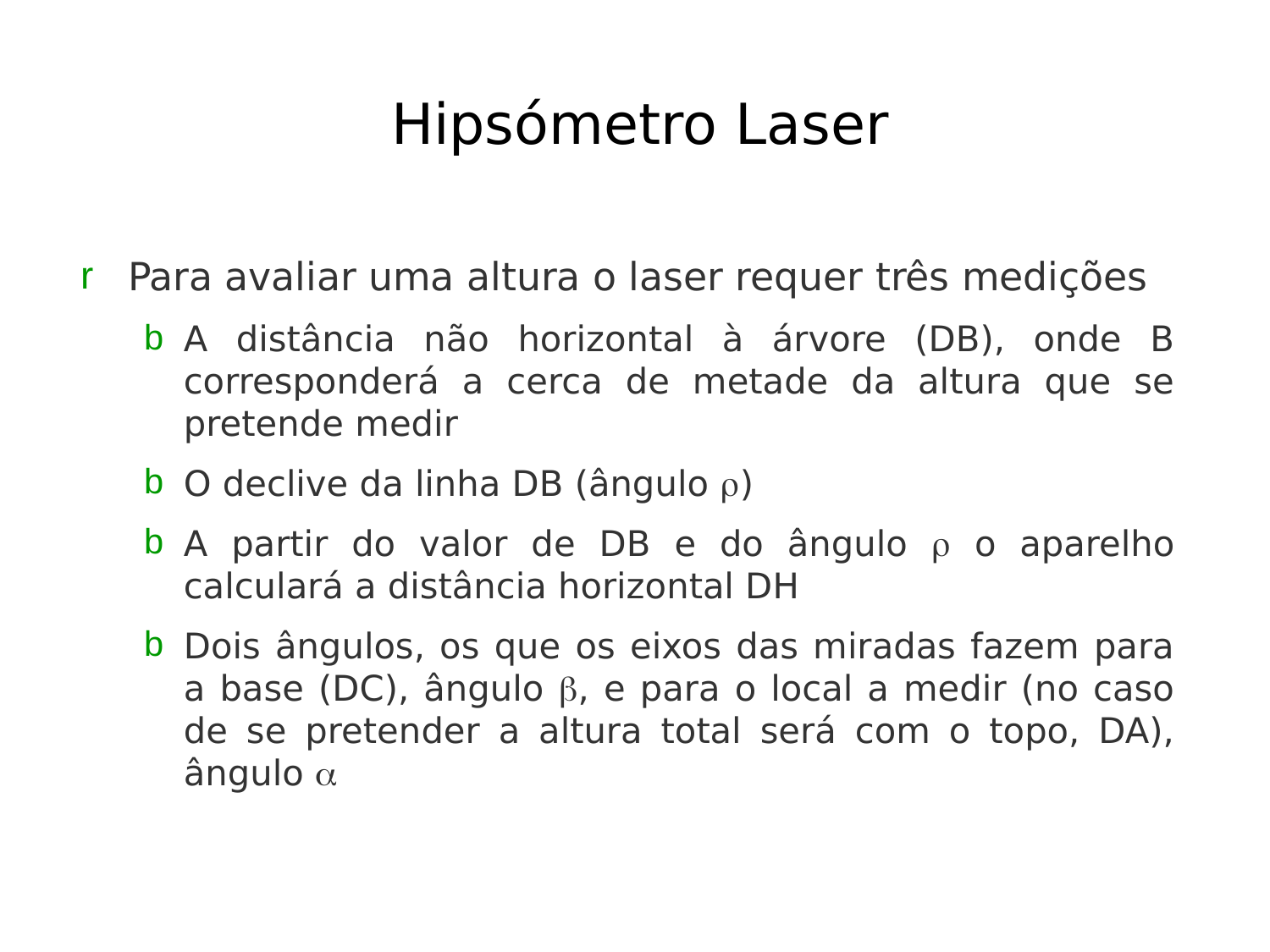

# Hipsómetro Laser

Para avaliar uma altura o laser requer três medições
A distância não horizontal à árvore (DB), onde B corresponderá a cerca de metade da altura que se pretende medir
O declive da linha DB (ângulo ρ)
A partir do valor de DB e do ângulo ρ o aparelho calculará a distância horizontal DH
Dois ângulos, os que os eixos das miradas fazem para a base (DC), ângulo β, e para o local a medir (no caso de se pretender a altura total será com o topo, DA), ângulo α